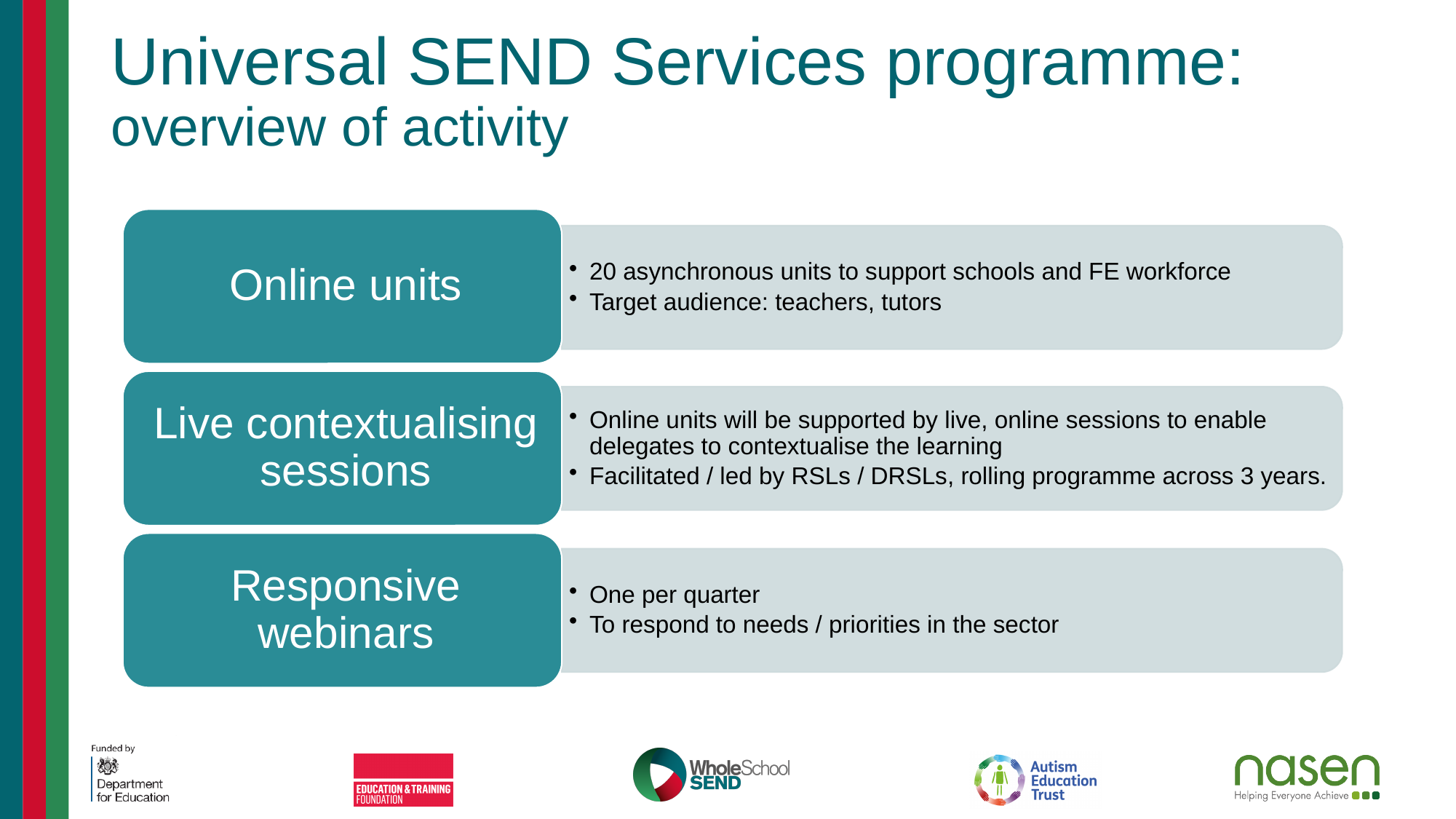

# Universal SEND Services programme: overview of activity
20 asynchronous units to support schools and FE workforce
Target audience: teachers, tutors
Online units
Online units will be supported by live, online sessions to enable delegates to contextualise the learning
Facilitated / led by RSLs / DRSLs, rolling programme across 3 years.
Live contextualising sessions
One per quarter
To respond to needs / priorities in the sector
Responsive webinars